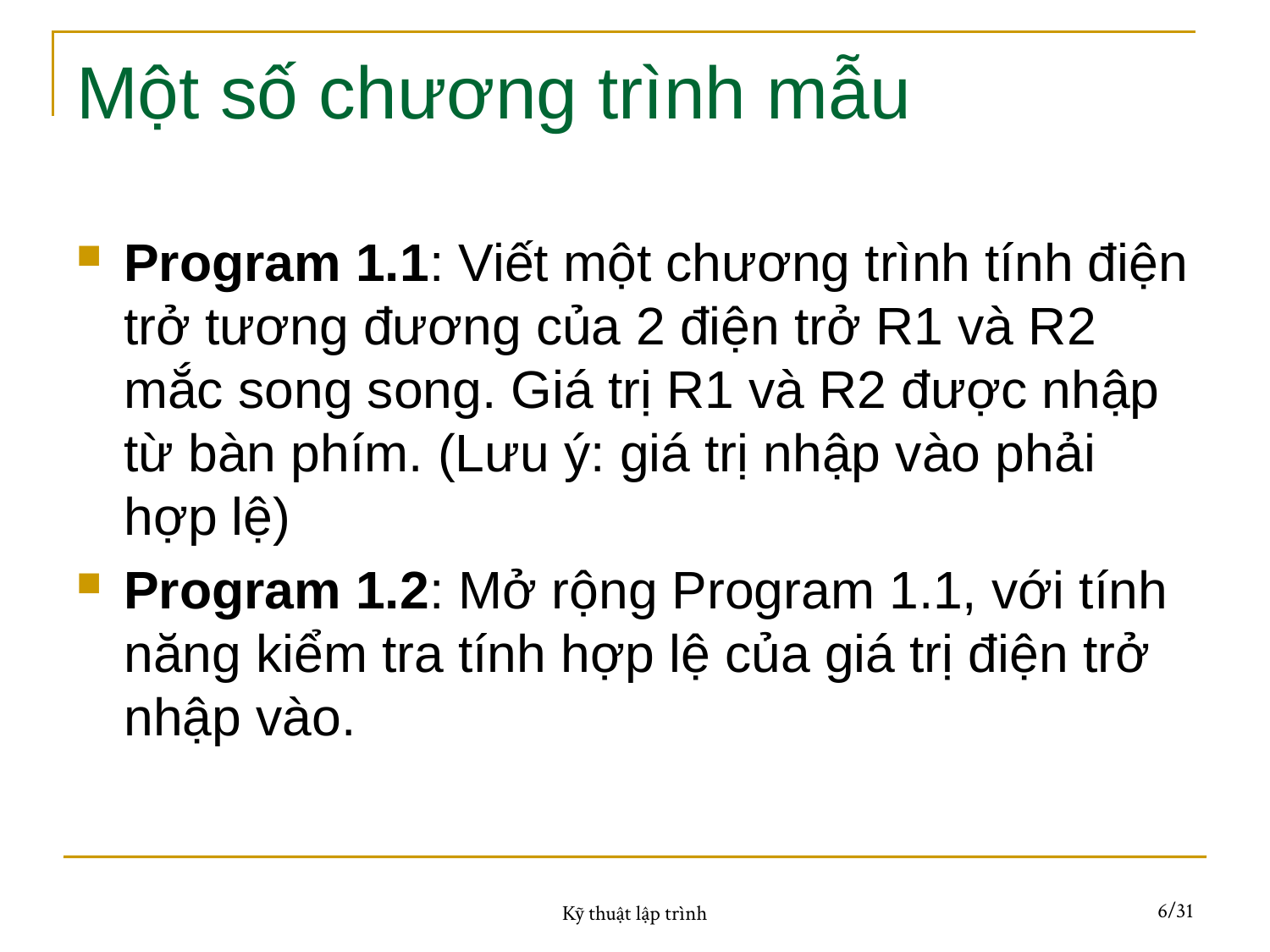

# Một số chương trình mẫu
Program 1.1: Viết một chương trình tính điện trở tương đương của 2 điện trở R1 và R2 mắc song song. Giá trị R1 và R2 được nhập từ bàn phím. (Lưu ý: giá trị nhập vào phải hợp lệ)
Program 1.2: Mở rộng Program 1.1, với tính năng kiểm tra tính hợp lệ của giá trị điện trở nhập vào.
6/31
Kỹ thuật lập trình